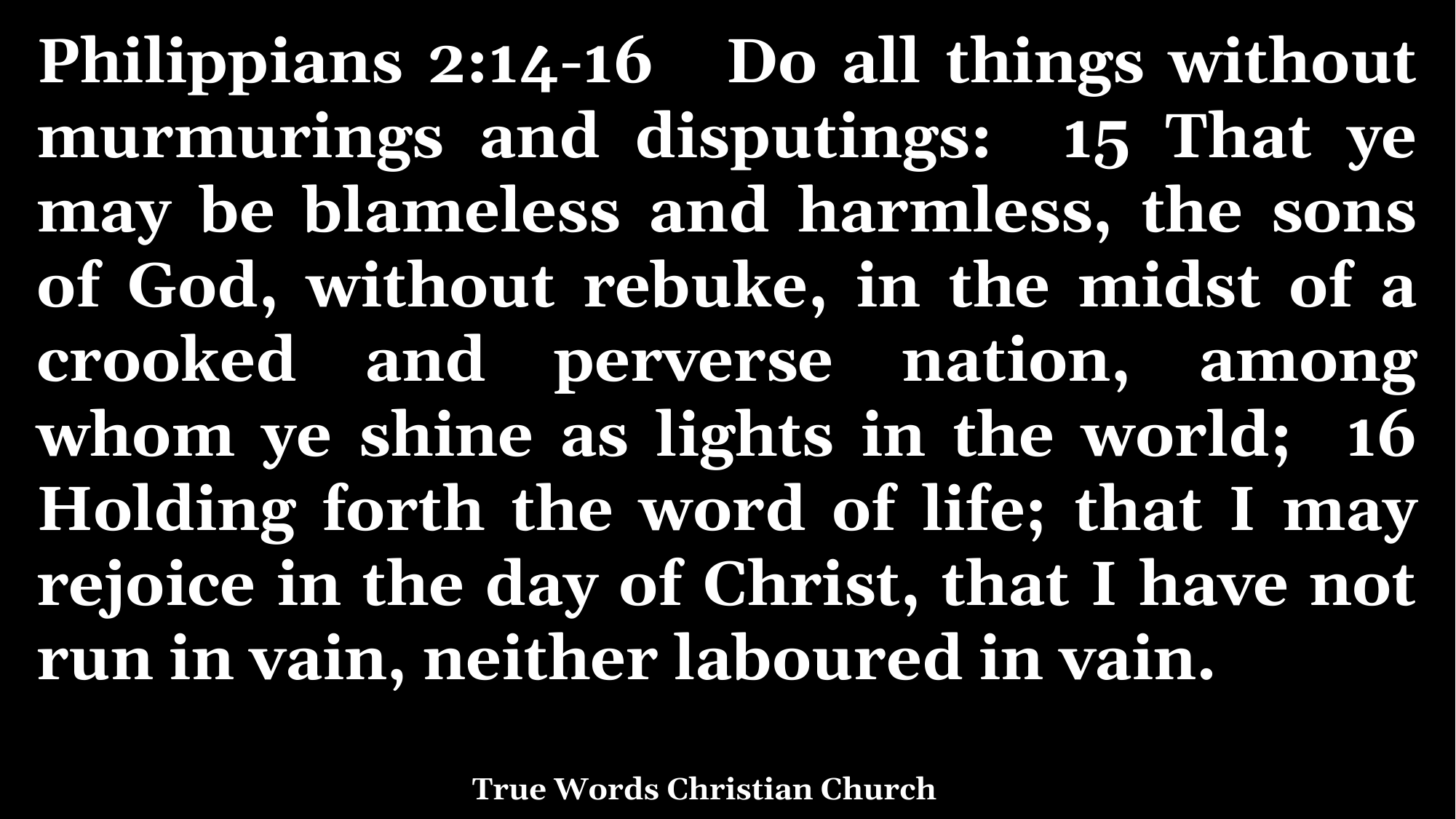

Philippians 2:14-16   Do all things without murmurings and disputings:  15 That ye may be blameless and harmless, the sons of God, without rebuke, in the midst of a crooked and perverse nation, among whom ye shine as lights in the world;  16 Holding forth the word of life; that I may rejoice in the day of Christ, that I have not run in vain, neither laboured in vain.
True Words Christian Church